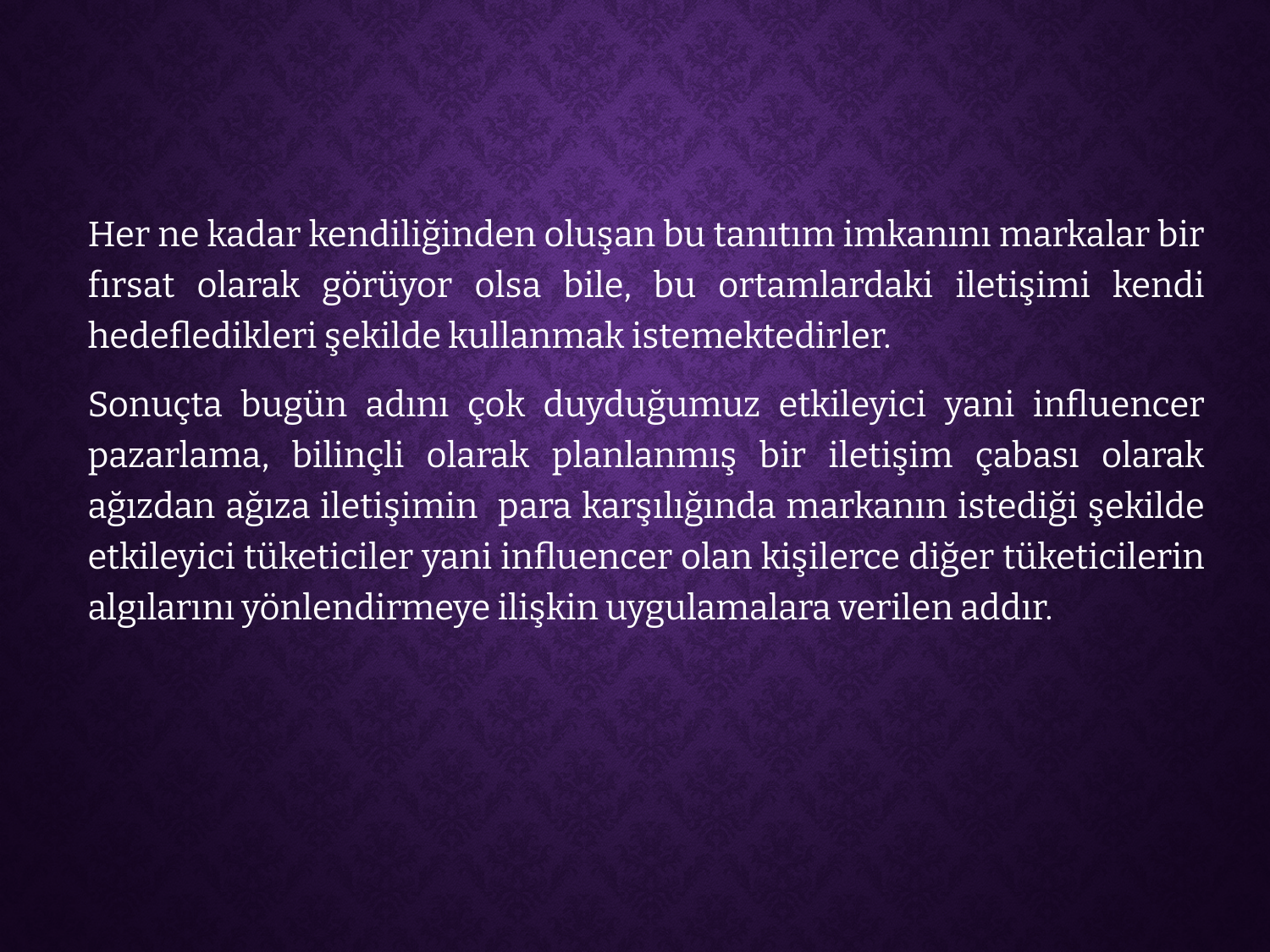

Her ne kadar kendiliğinden oluşan bu tanıtım imkanını markalar bir fırsat olarak görüyor olsa bile, bu ortamlardaki iletişimi kendi hedefledikleri şekilde kullanmak istemektedirler.
Sonuçta bugün adını çok duyduğumuz etkileyici yani influencer pazarlama, bilinçli olarak planlanmış bir iletişim çabası olarak ağızdan ağıza iletişimin  para karşılığında markanın istediği şekilde etkileyici tüketiciler yani influencer olan kişilerce diğer tüketicilerin algılarını yönlendirmeye ilişkin uygulamalara verilen addır.